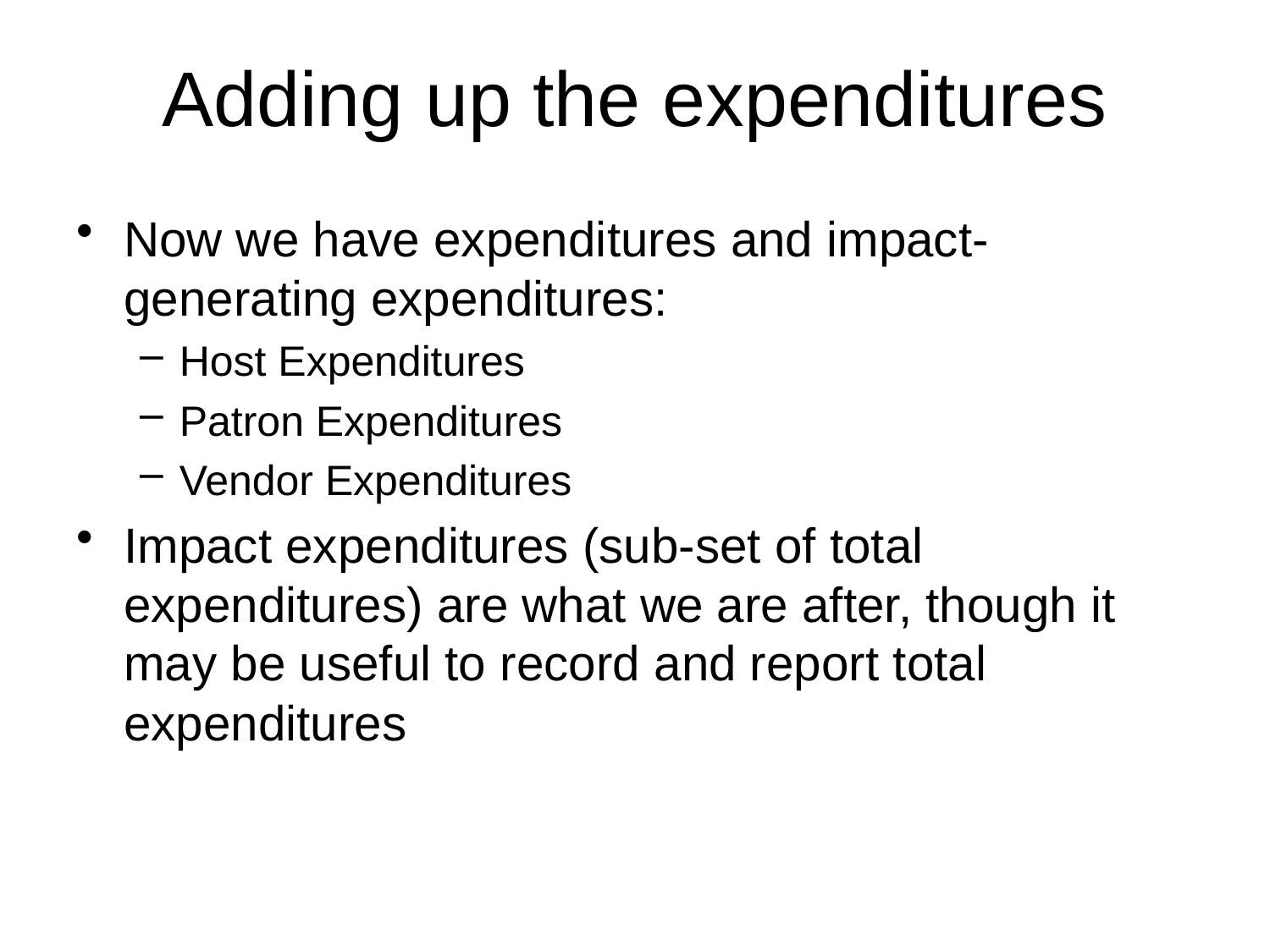

# Adding up the expenditures
Now we have expenditures and impact-generating expenditures:
Host Expenditures
Patron Expenditures
Vendor Expenditures
Impact expenditures (sub-set of total expenditures) are what we are after, though it may be useful to record and report total expenditures